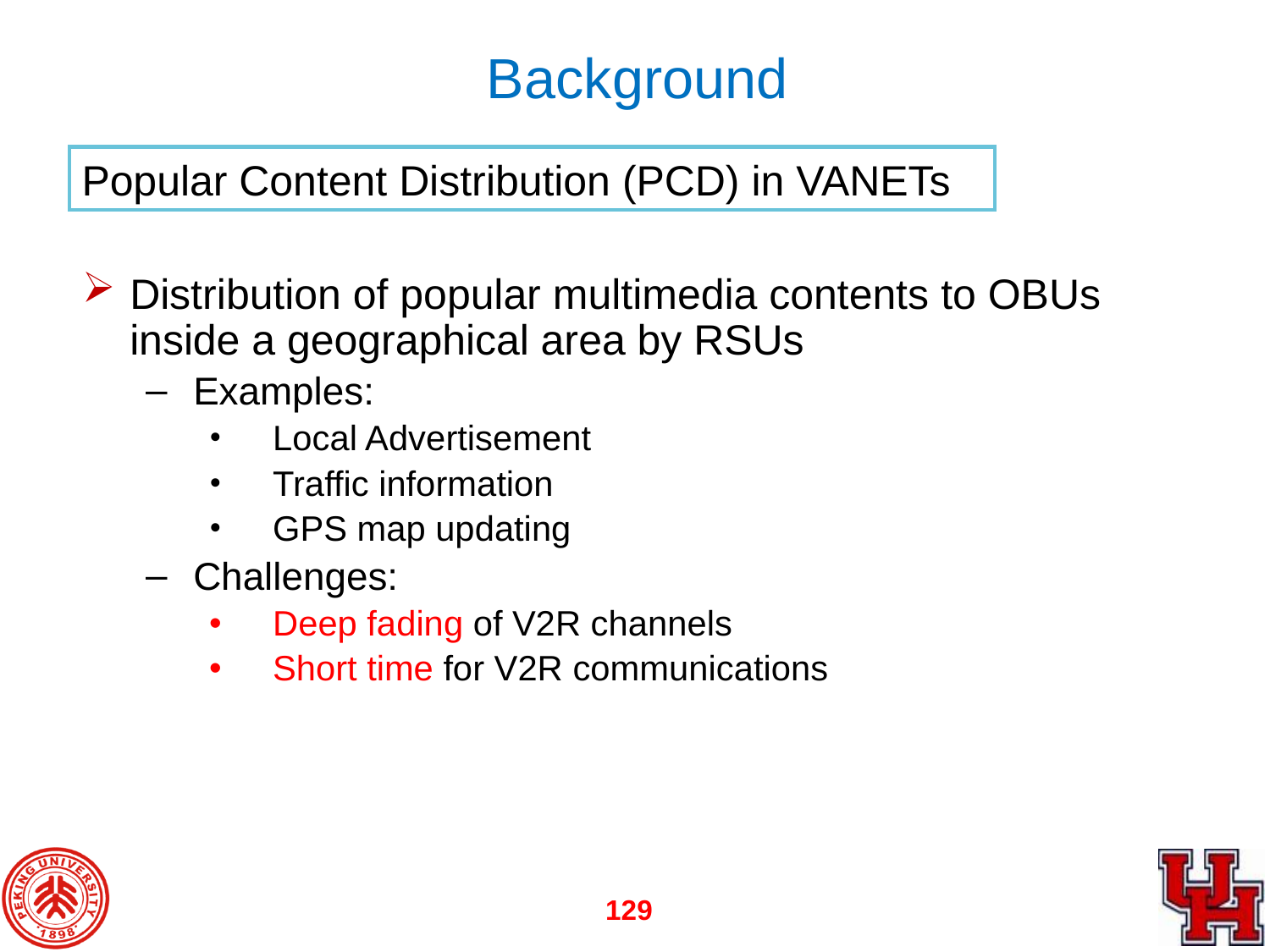

Background
Popular Content Distribution (PCD) in VANETs
Distribution of popular multimedia contents to OBUs inside a geographical area by RSUs
Examples:
Local Advertisement
Traffic information
GPS map updating
Challenges:
Deep fading of V2R channels
Short time for V2R communications